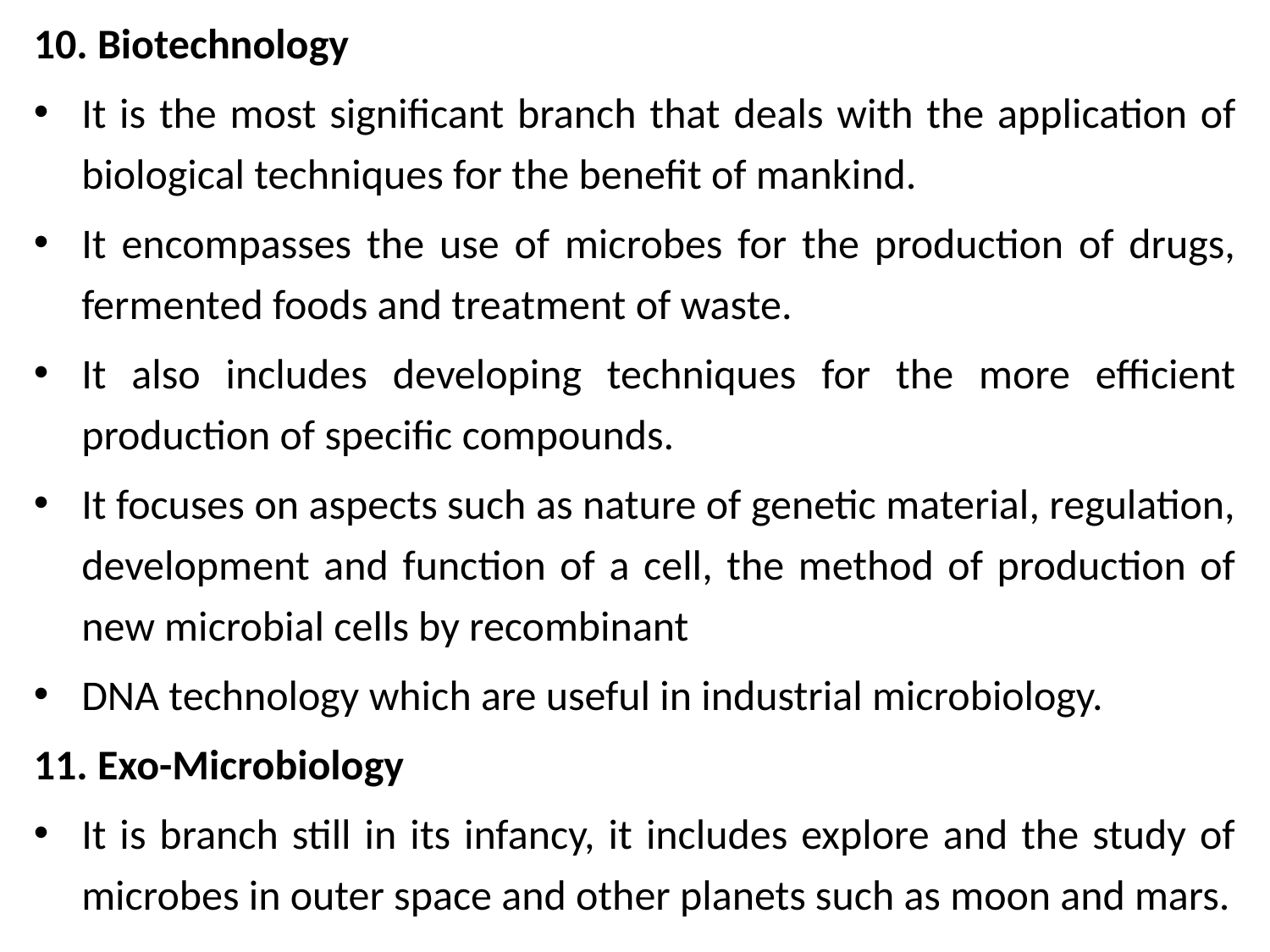

10. Biotechnology
It is the most significant branch that deals with the application of biological techniques for the benefit of mankind.
It encompasses the use of microbes for the production of drugs, fermented foods and treatment of waste.
It also includes developing techniques for the more efficient production of specific compounds.
It focuses on aspects such as nature of genetic material, regulation, development and function of a cell, the method of production of new microbial cells by recombinant
DNA technology which are useful in industrial microbiology.
11. Exo-Microbiology
It is branch still in its infancy, it includes explore and the study of microbes in outer space and other planets such as moon and mars.